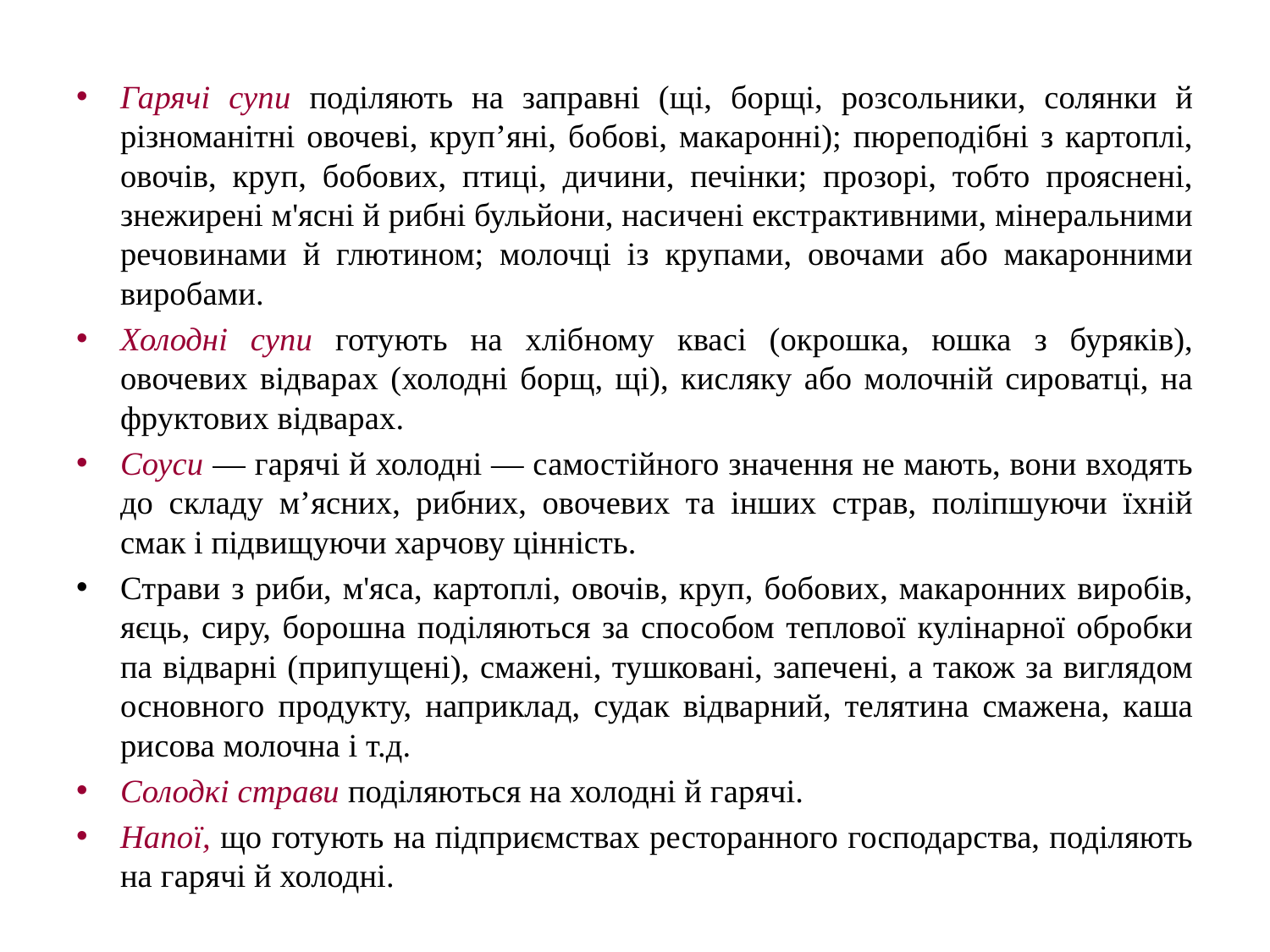

Гарячі супи поділяють на заправні (щі, борщі, розсольники, солянки й різноманітні овочеві, круп’яні, бобові, макаронні); пюреподібні з картоплі, овочів, круп, бобових, птиці, дичини, печінки; прозорі, тобто прояснені, знежирені м'ясні й рибні бульйони, насичені екстрактивними, мінеральними речовинами й глютином; молочці із крупами, овочами або макаронними виробами.
Холодні супи готують на хлібному квасі (окрошка, юшка з буряків), овочевих відварах (холодні борщ, щі), кисляку або молочній сироватці, на фруктових відварах.
Соуси — гарячі й холодні — самостійного значення не мають, вони входять до складу м’ясних, рибних, овочевих та інших страв, поліпшуючи їхній смак і підвищуючи харчову цінність.
Страви з риби, м'яса, картоплі, овочів, круп, бобових, макаронних виробів, яєць, сиру, борошна поділяються за способом теплової кулінарної обробки па відварні (припущені), смажені, тушковані, запечені, а також за виглядом основного продукту, наприклад, судак відварний, телятина смажена, каша рисова молочна і т.д.
Солодкі страви поділяються на холодні й гарячі.
Напої, що готують на підприємствах ресторанного господарства, поділяють на гарячі й холодні.